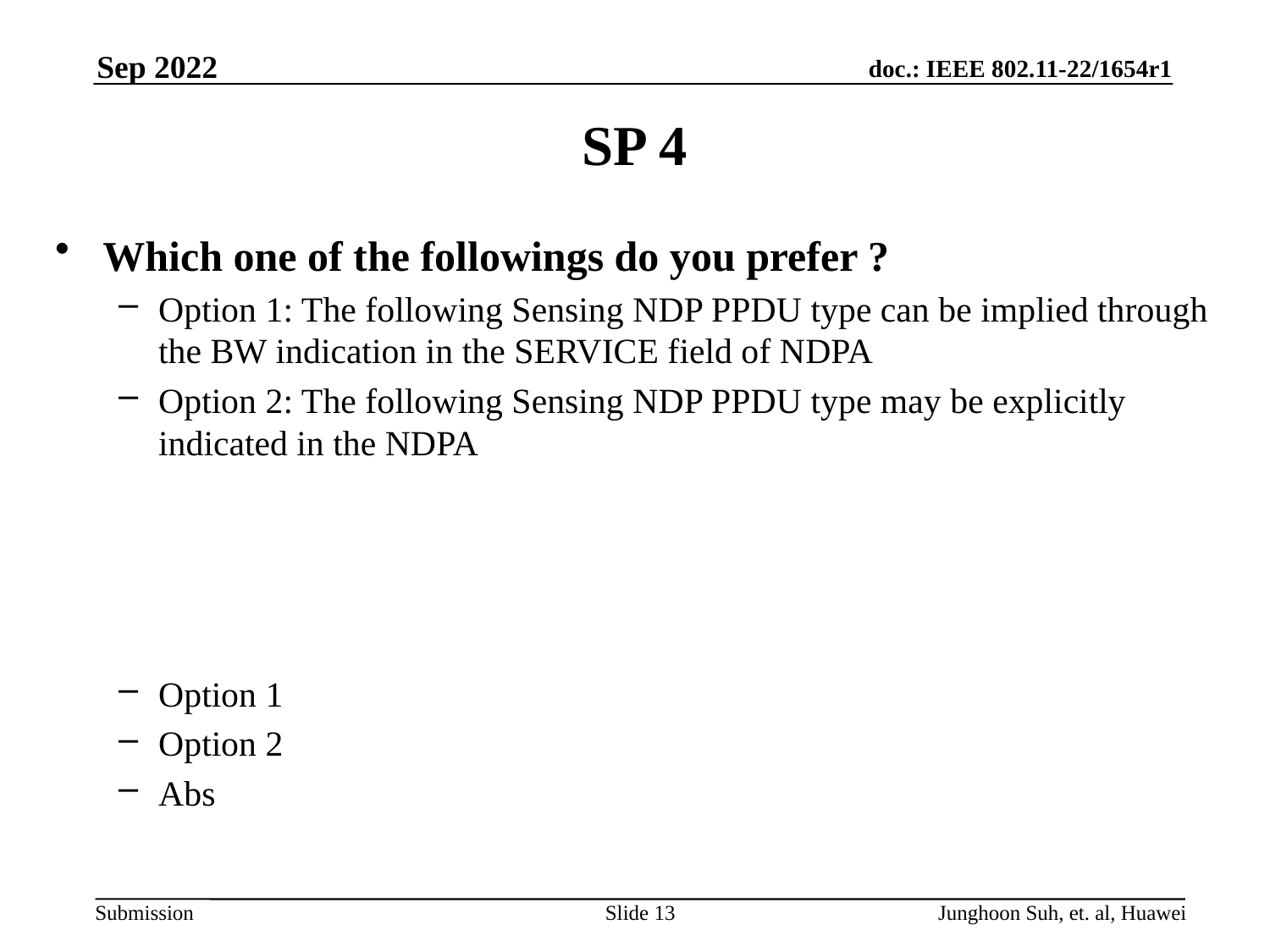

Sep 2022
# SP 4
Which one of the followings do you prefer ?
Option 1: The following Sensing NDP PPDU type can be implied through the BW indication in the SERVICE field of NDPA
Option 2: The following Sensing NDP PPDU type may be explicitly indicated in the NDPA

Option 1
Option 2
Abs
Slide 13
Junghoon Suh, et. al, Huawei